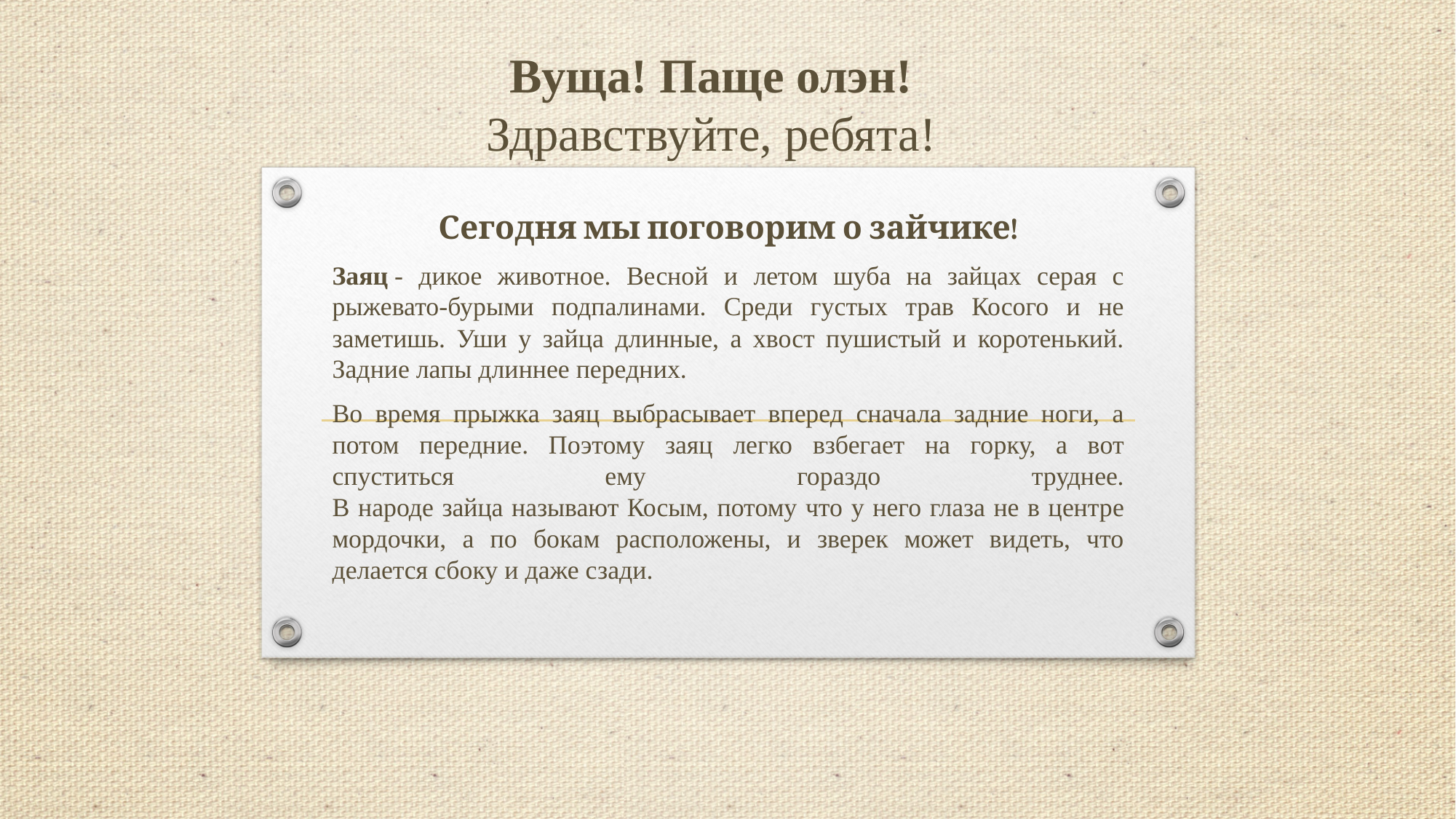

# Вуща! Паще олэн! Здравствуйте, ребята!
Сегодня мы поговорим о зайчике!
Заяц - дикое животное. Весной и летом шуба на зайцах серая с рыжевато-бурыми подпалинами. Среди густых трав Косого и не заметишь. Уши у зайца длинные, а хвост пушистый и коротенький. Задние лапы длиннее передних.
Во время прыжка заяц выбрасывает вперед сначала задние ноги, а потом передние. Поэтому заяц легко взбегает на горку, а вот спуститься ему гораздо труднее.
В народе зайца называют Косым, потому что у него глаза не в центре мордочки, а по бокам расположены, и зверек может видеть, что делается сбоку и даже сзади.